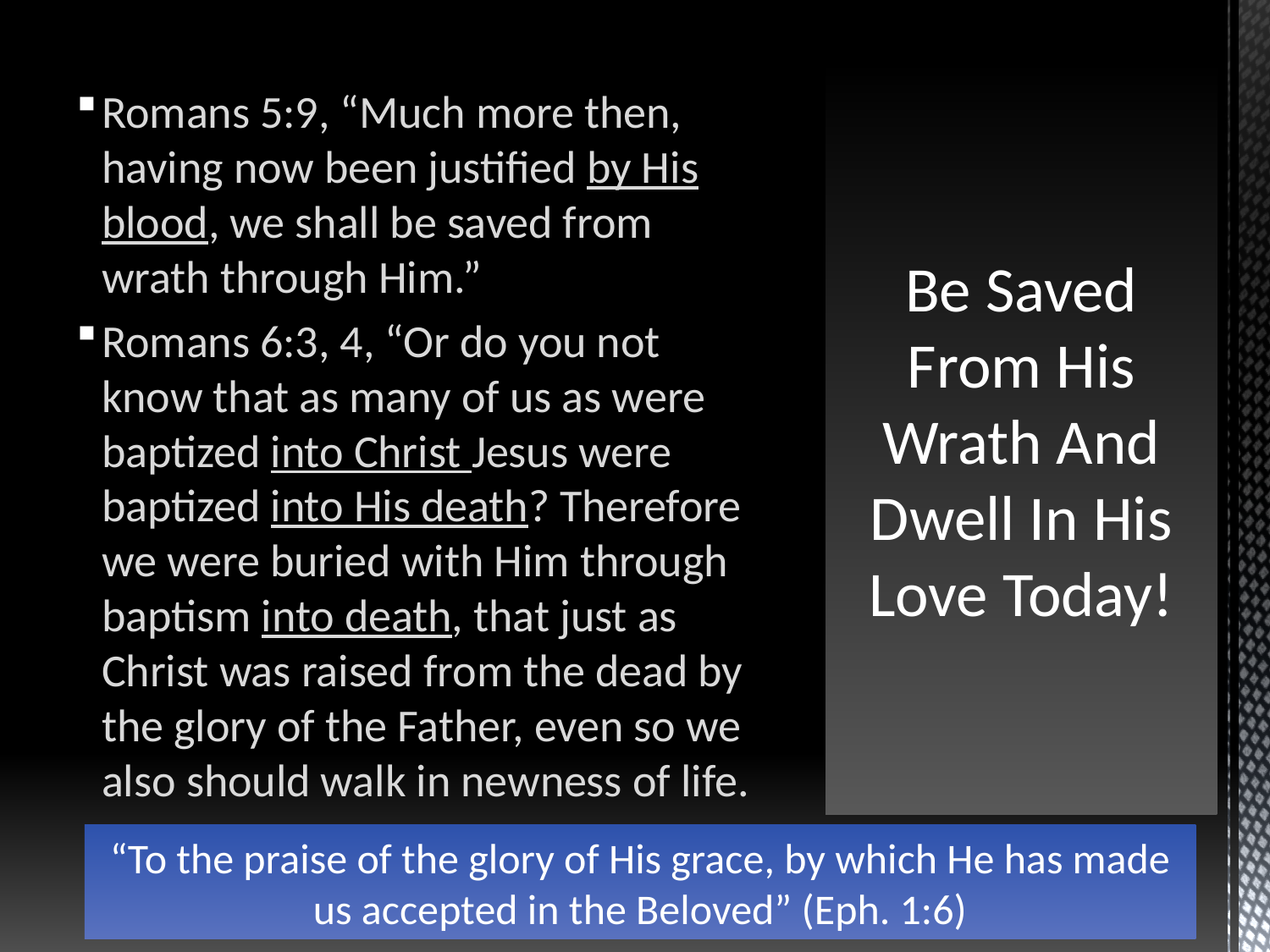

Romans 5:9, “Much more then, having now been justified by His blood, we shall be saved from wrath through Him.”
Romans 6:3, 4, “Or do you not know that as many of us as were baptized into Christ Jesus were baptized into His death? Therefore we were buried with Him through baptism into death, that just as Christ was raised from the dead by the glory of the Father, even so we also should walk in newness of life.
# Be Saved From His Wrath And Dwell In His Love Today!
“To the praise of the glory of His grace, by which He has made us accepted in the Beloved” (Eph. 1:6)